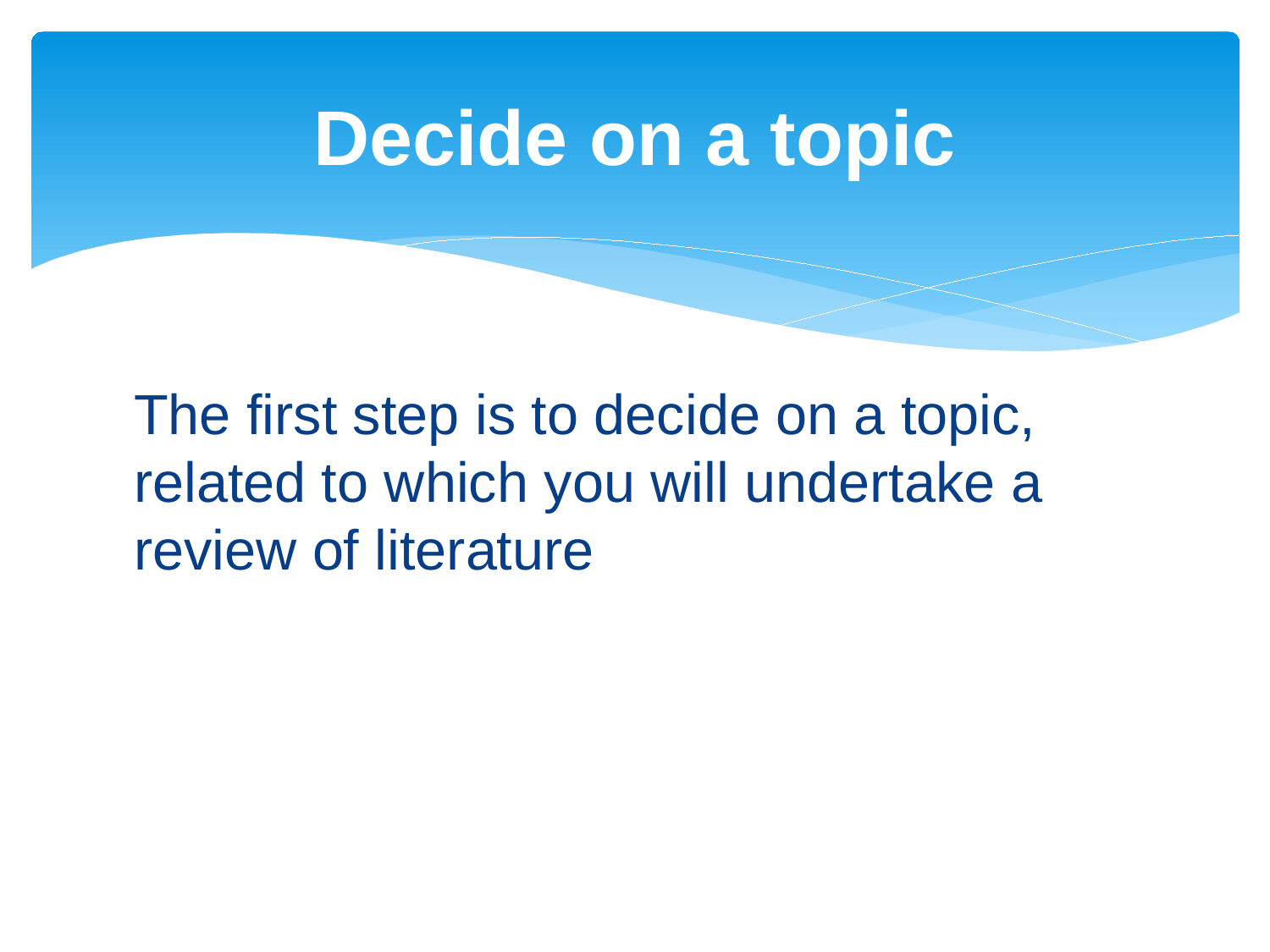

# Decide on a topic
The first step is to decide on a topic, related to which you will undertake a review of literature